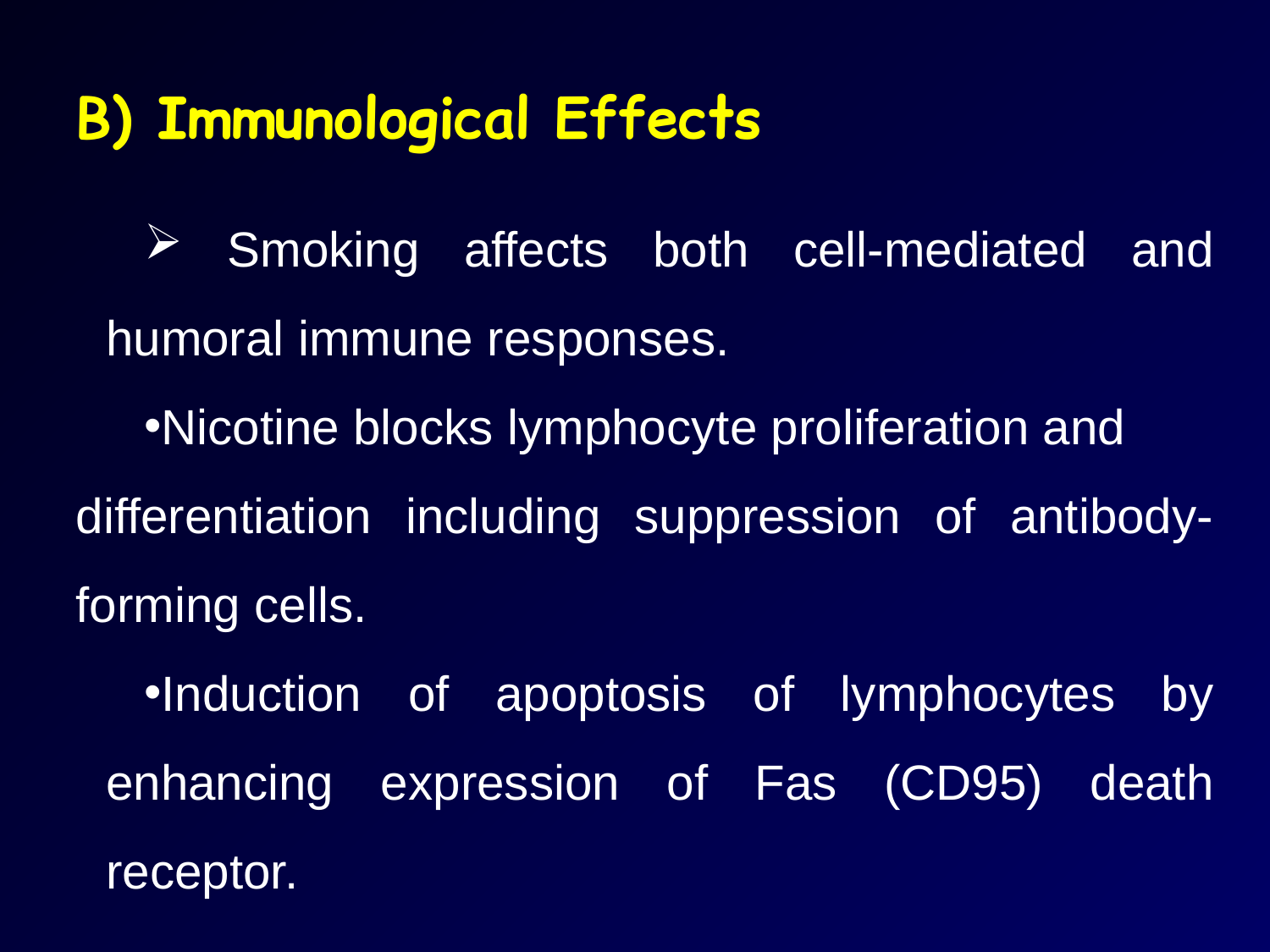

B) Immunological Effects

 Smoking affects both cell-mediated and humoral immune responses.
Nicotine blocks lymphocyte proliferation and
differentiation including suppression of antibody-forming cells.
Induction of apoptosis of lymphocytes by enhancing expression of Fas (CD95) death receptor.